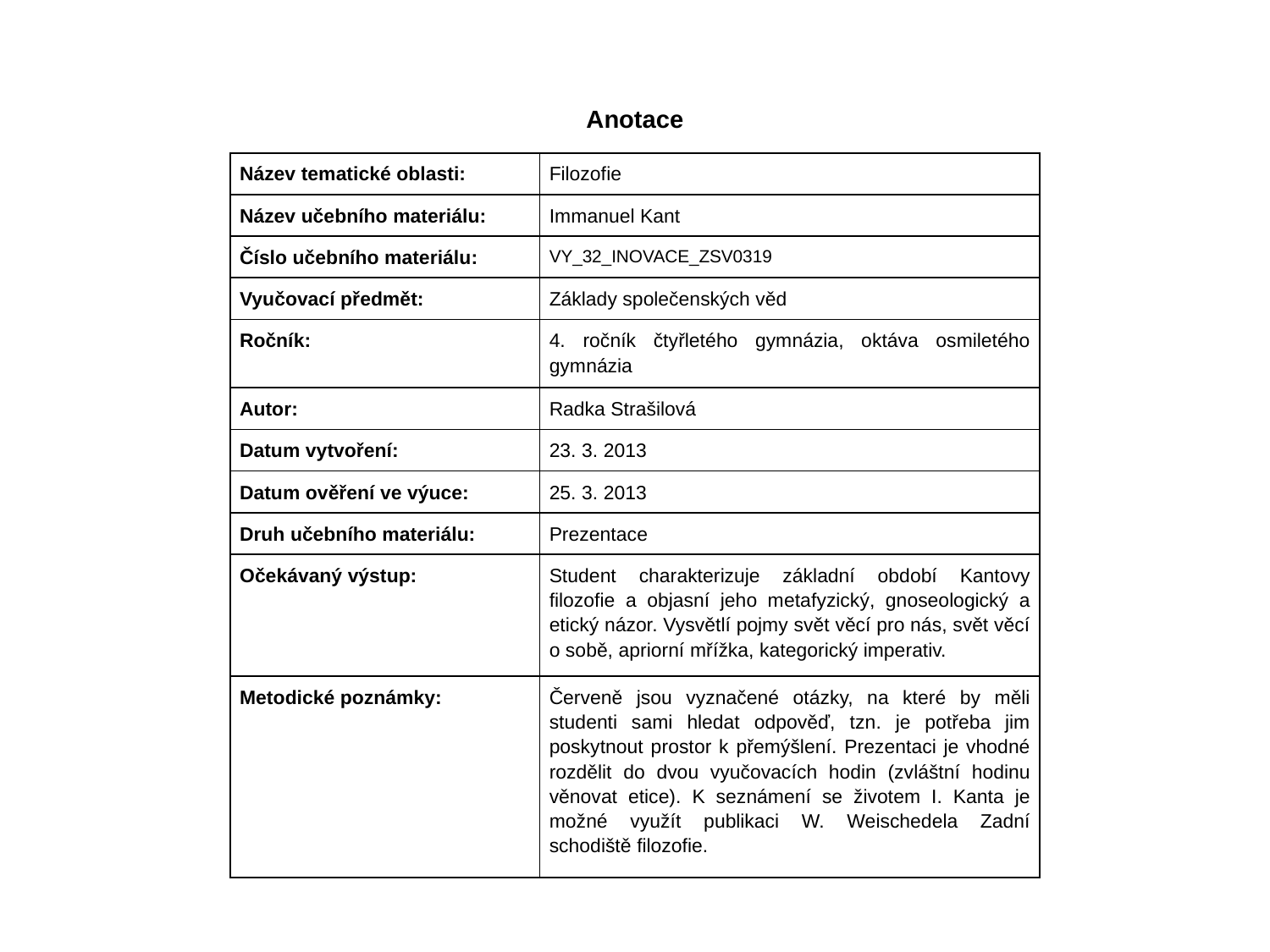

Anotace
| Název tematické oblasti: | Filozofie |
| --- | --- |
| Název učebního materiálu: | Immanuel Kant |
| Číslo učebního materiálu: | VY\_32\_INOVACE\_ZSV0319 |
| Vyučovací předmět: | Základy společenských věd |
| Ročník: | 4. ročník čtyřletého gymnázia, oktáva osmiletého gymnázia |
| Autor: | Radka Strašilová |
| Datum vytvoření: | 23. 3. 2013 |
| Datum ověření ve výuce: | 25. 3. 2013 |
| Druh učebního materiálu: | Prezentace |
| Očekávaný výstup: | Student charakterizuje základní období Kantovy filozofie a objasní jeho metafyzický, gnoseologický a etický názor. Vysvětlí pojmy svět věcí pro nás, svět věcí o sobě, apriorní mřížka, kategorický imperativ. |
| Metodické poznámky: | Červeně jsou vyznačené otázky, na které by měli studenti sami hledat odpověď, tzn. je potřeba jim poskytnout prostor k přemýšlení. Prezentaci je vhodné rozdělit do dvou vyučovacích hodin (zvláštní hodinu věnovat etice). K seznámení se životem I. Kanta je možné využít publikaci W. Weischedela Zadní schodiště filozofie. |